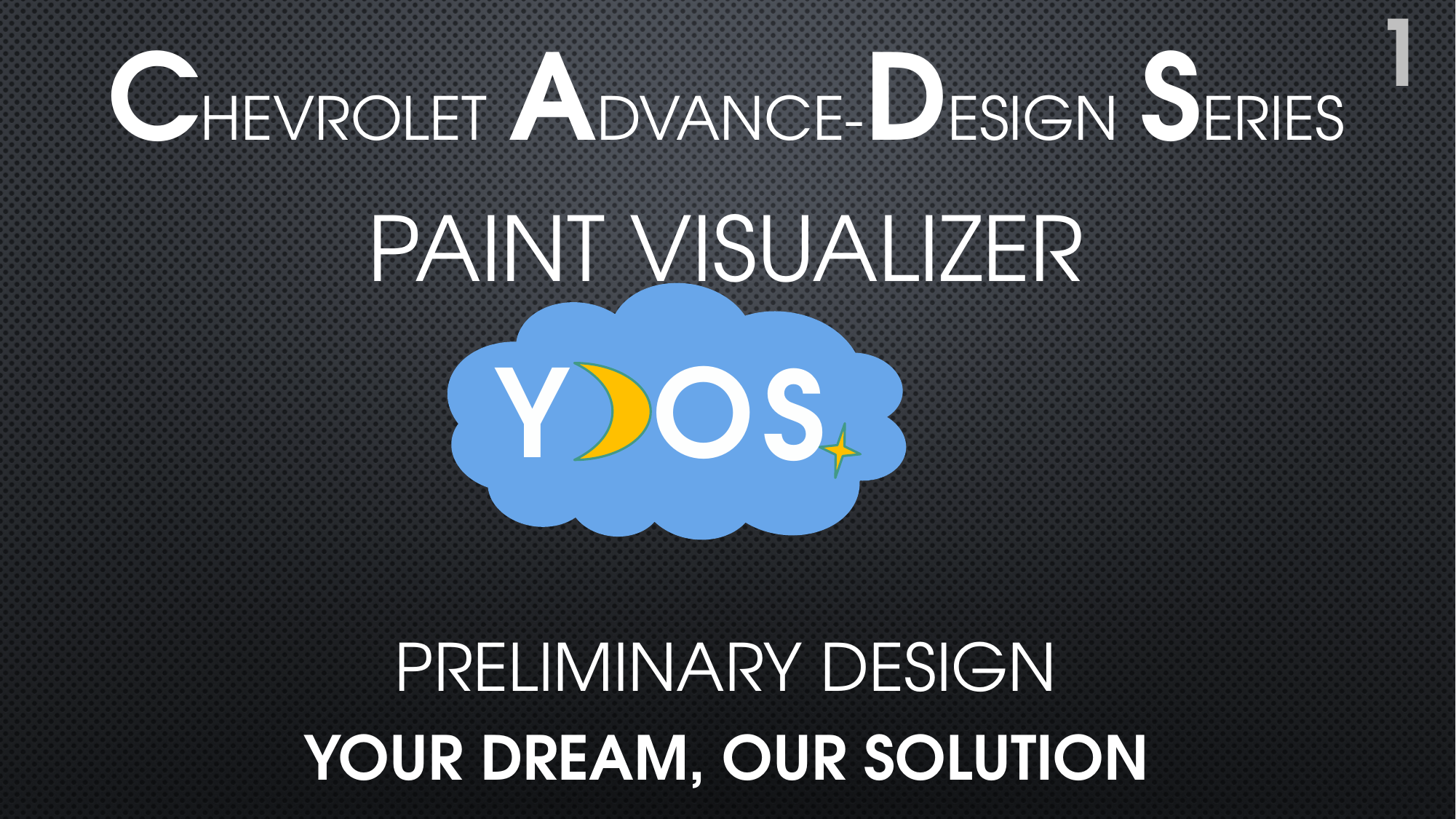

# Chevrolet Advance-Design Series Paint Visualizer Preliminary Design
1

Y
O
S

Your Dream, Our Solution